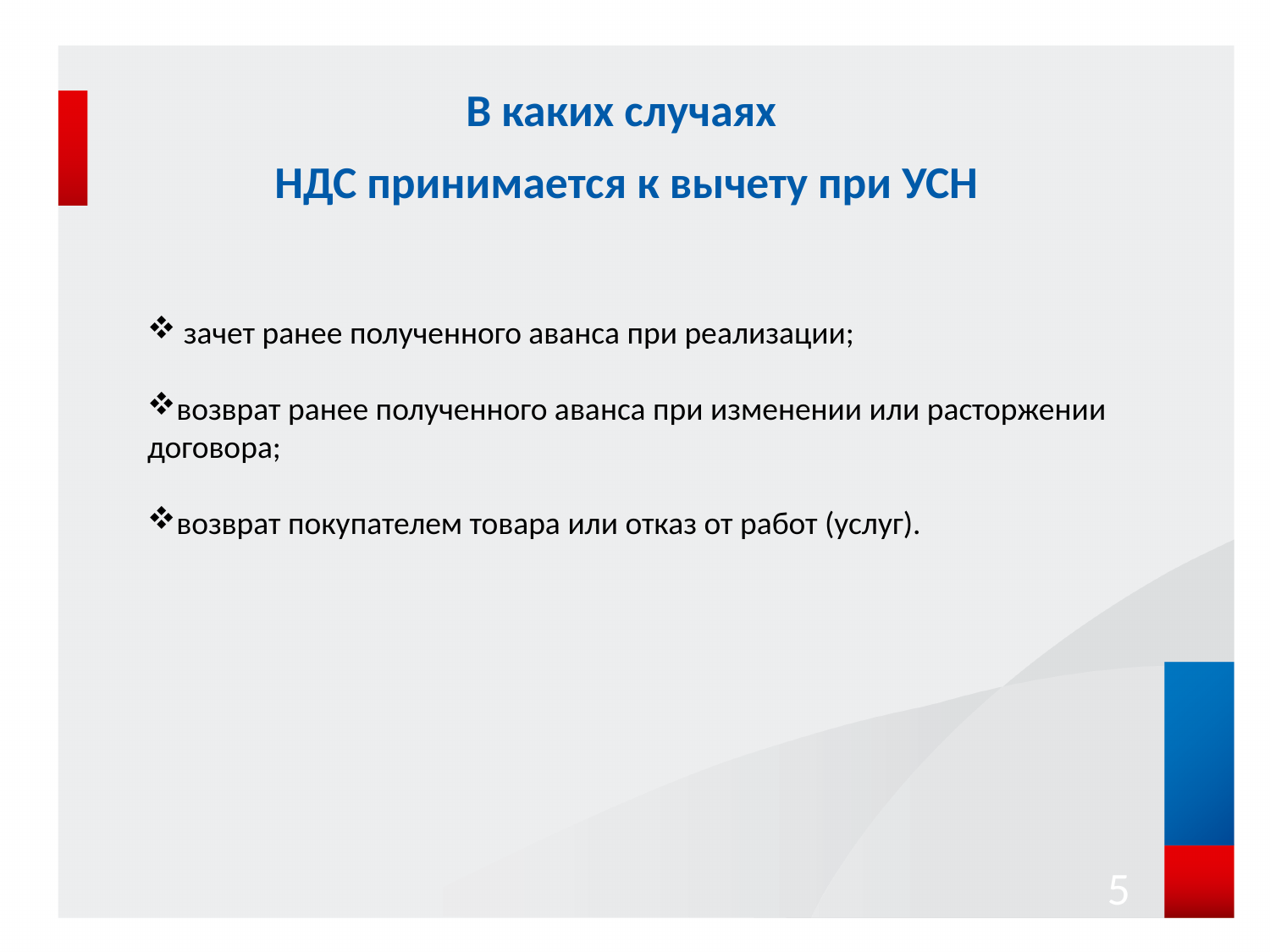

# В каких случаях НДС принимается к вычету при УСН
 зачет ранее полученного аванса при реализации;

возврат ранее полученного аванса при изменении или расторжении договора;

возврат покупателем товара или отказ от работ (услуг).

5